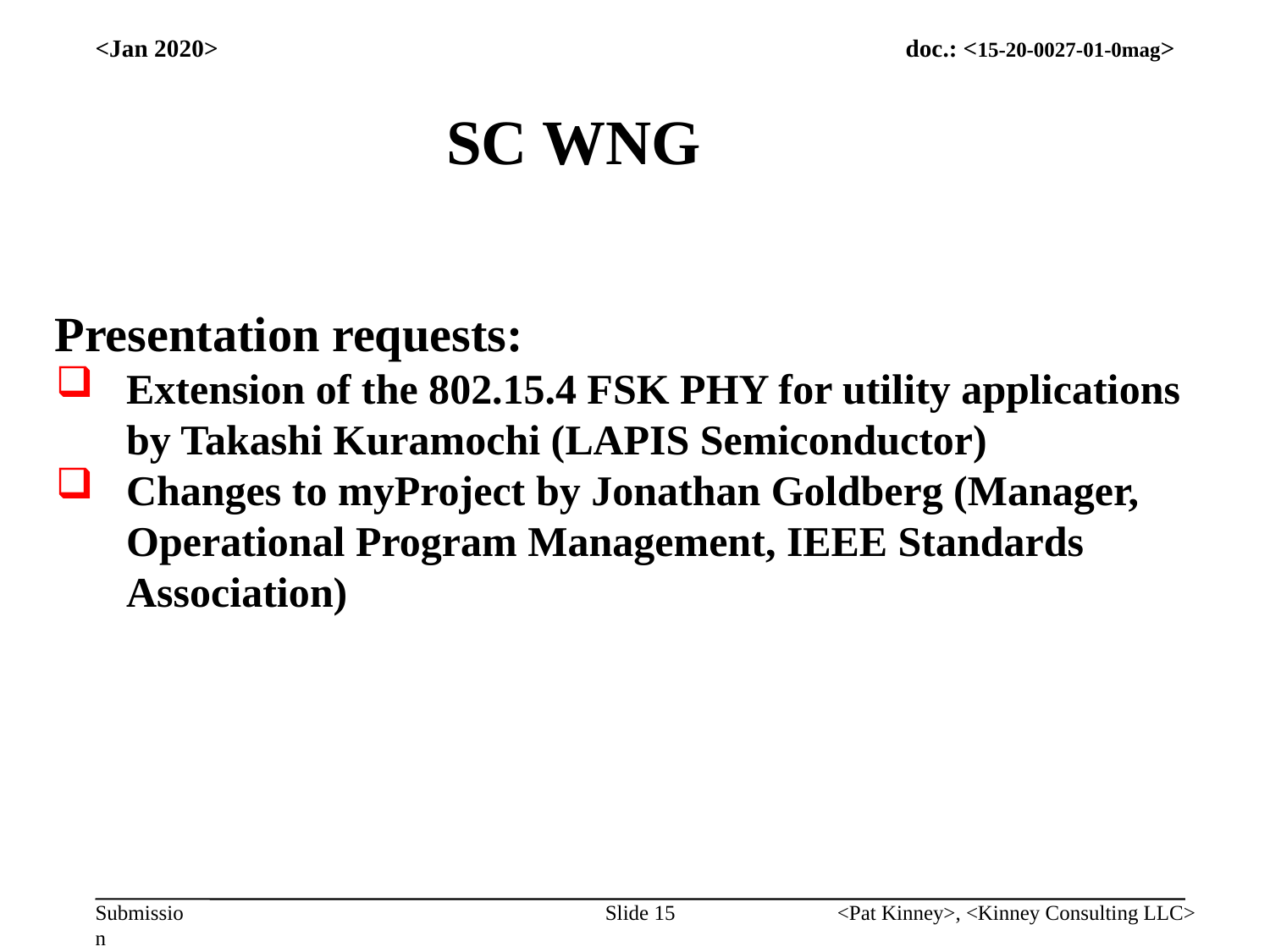

<Jan 2020>
SC WNG
Presentation requests:
Extension of the 802.15.4 FSK PHY for utility applications by Takashi Kuramochi (LAPIS Semiconductor)
Changes to myProject by Jonathan Goldberg (Manager, Operational Program Management, IEEE Standards Association)

Slide 15
<Pat Kinney>, <Kinney Consulting LLC>